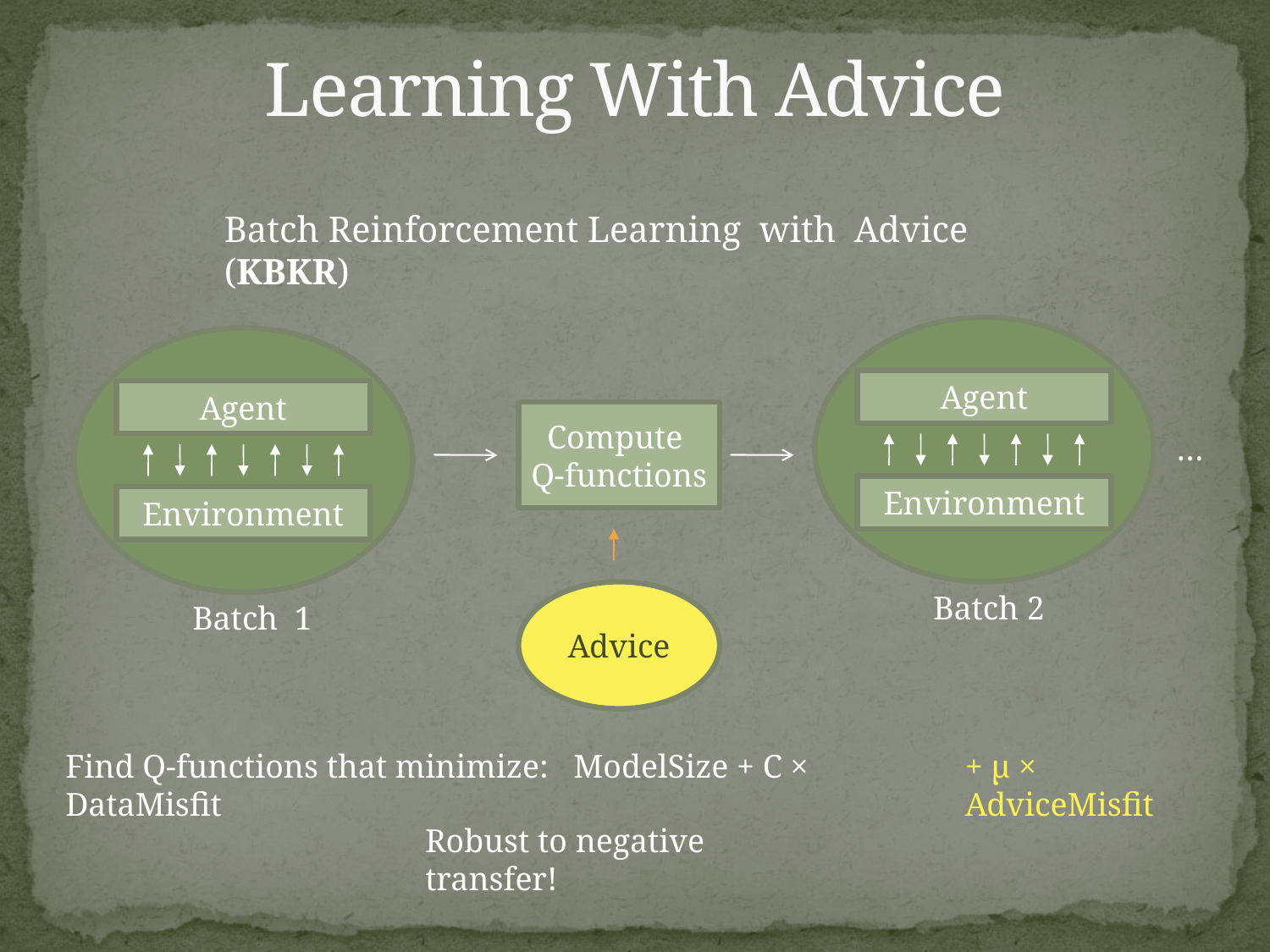

# Learning With Advice
Batch Reinforcement Learning  with  Advice (KBKR)

Agent

Environment
Batch 2

Agent

Environment
Batch  1
Compute
Q-functions
…

Advice
+ µ × AdviceMisfit
Find Q-functions that minimize:	ModelSize + C × DataMisfit
Robust to negative transfer!